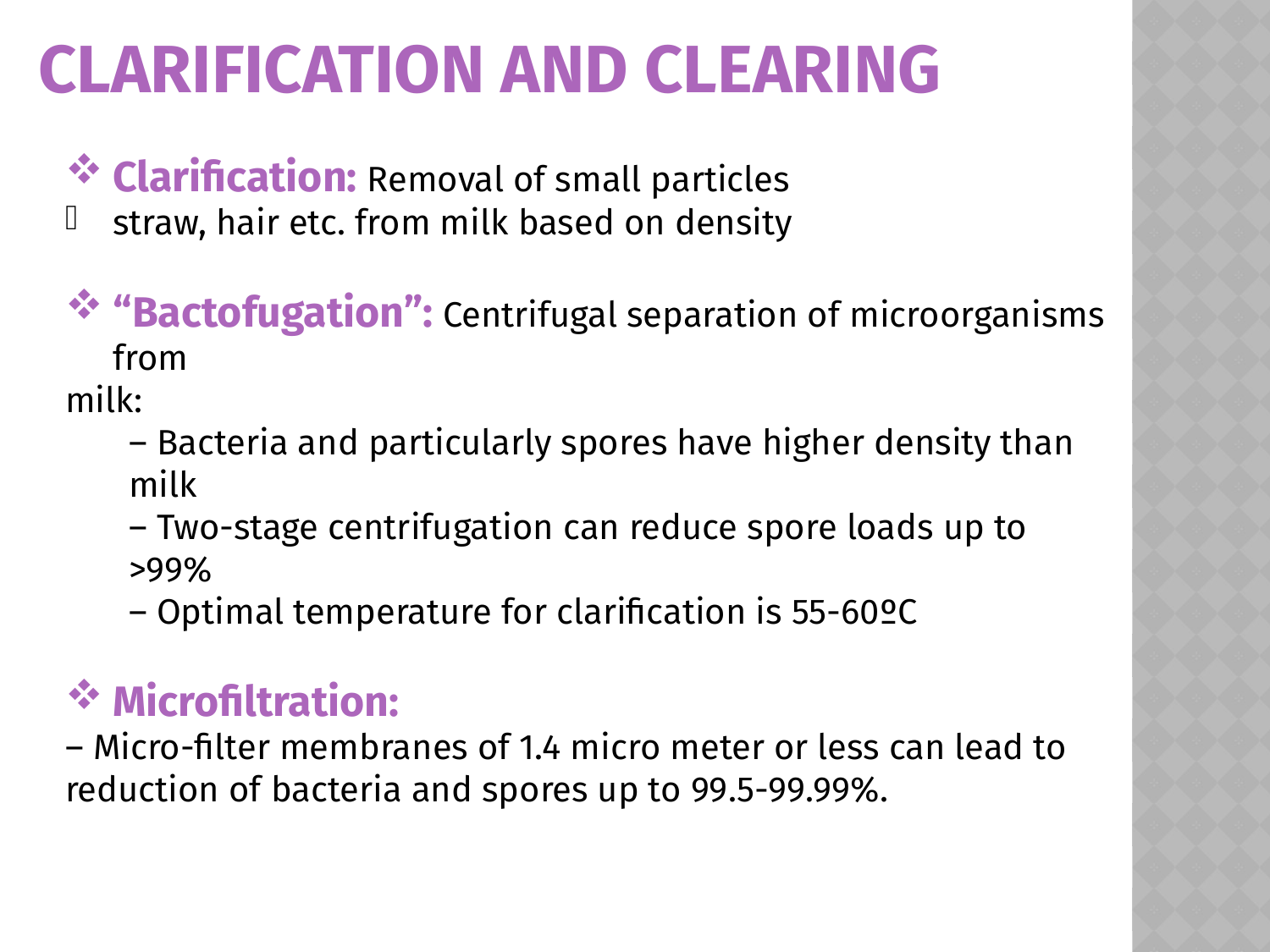

# Clarification and Clearing
Clarification: Removal of small particles
straw, hair etc. from milk based on density

“Bactofugation”: Centrifugal separation of microorganisms from
milk:
– Bacteria and particularly spores have higher density than milk
– Two-stage centrifugation can reduce spore loads up to >99%
– Optimal temperature for clarification is 55-60ºC

Microfiltration:
– Micro-filter membranes of 1.4 micro meter or less can lead to reduction of bacteria and spores up to 99.5-99.99%.